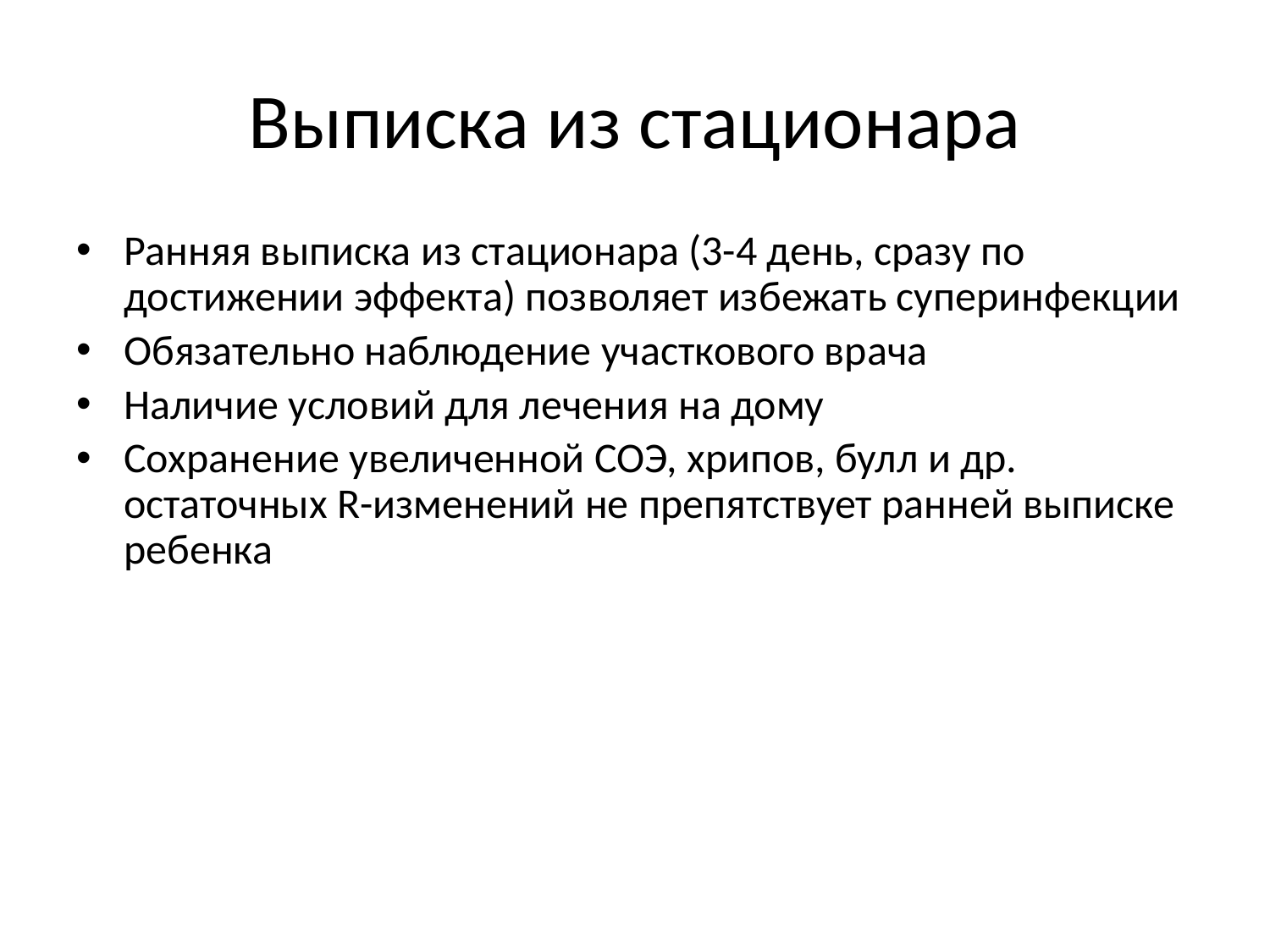

# Выписка из стационара
Ранняя выписка из стационара (3-4 день, сразу по достижении эффекта) позволяет избежать суперинфекции
Обязательно наблюдение участкового врача
Наличие условий для лечения на дому
Сохранение увеличенной СОЭ, хрипов, булл и др. остаточных R-изменений не препятствует ранней выписке ребенка